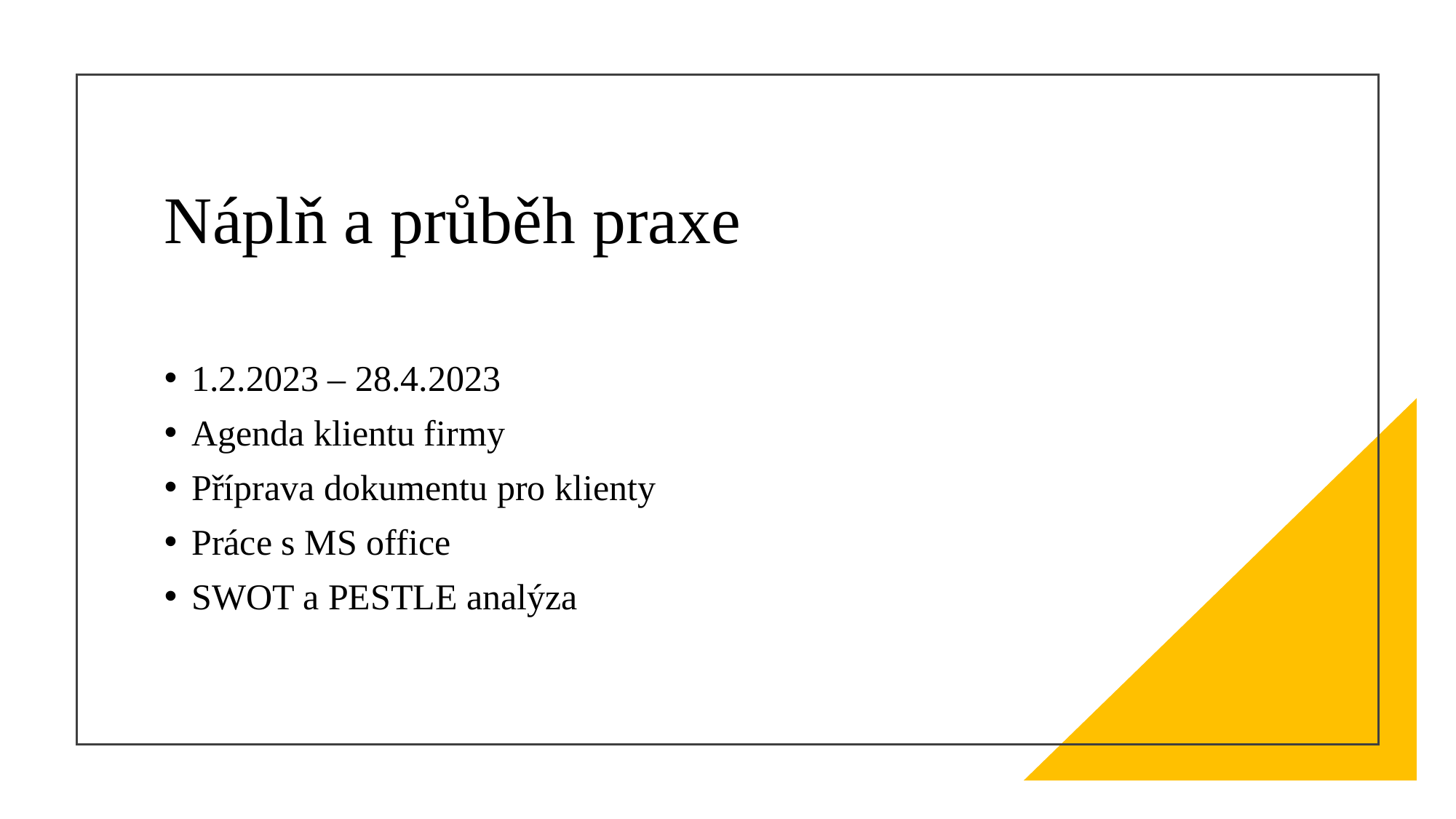

# Náplň a průběh praxe
1.2.2023 – 28.4.2023
Agenda klientu firmy
Příprava dokumentu pro klienty
Práce s MS office
SWOT a PESTLE analýza